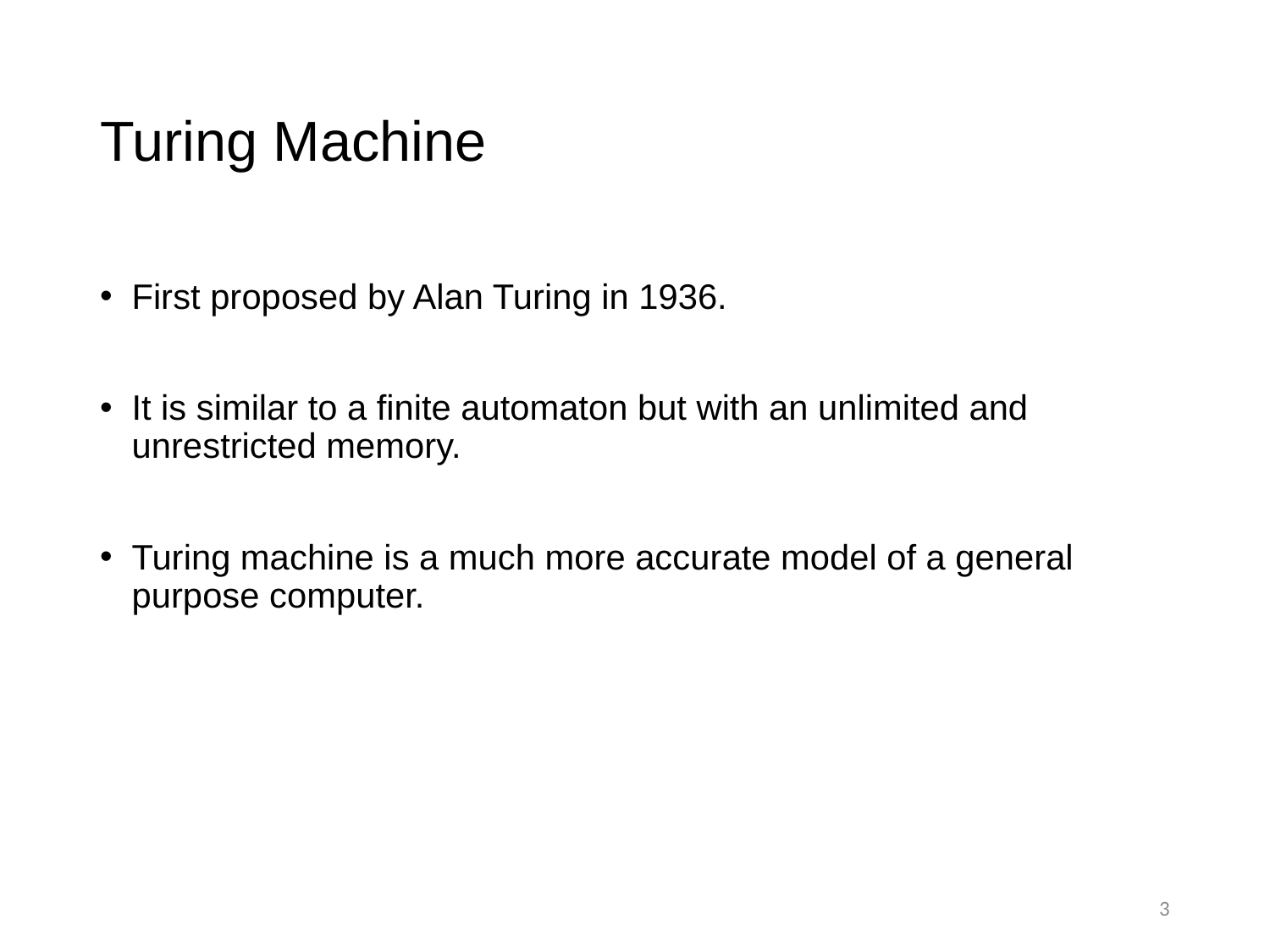

# Turing Machine
First proposed by Alan Turing in 1936.

It is similar to a finite automaton but with an unlimited and unrestricted memory.

Turing machine is a much more accurate model of a general purpose computer.

3